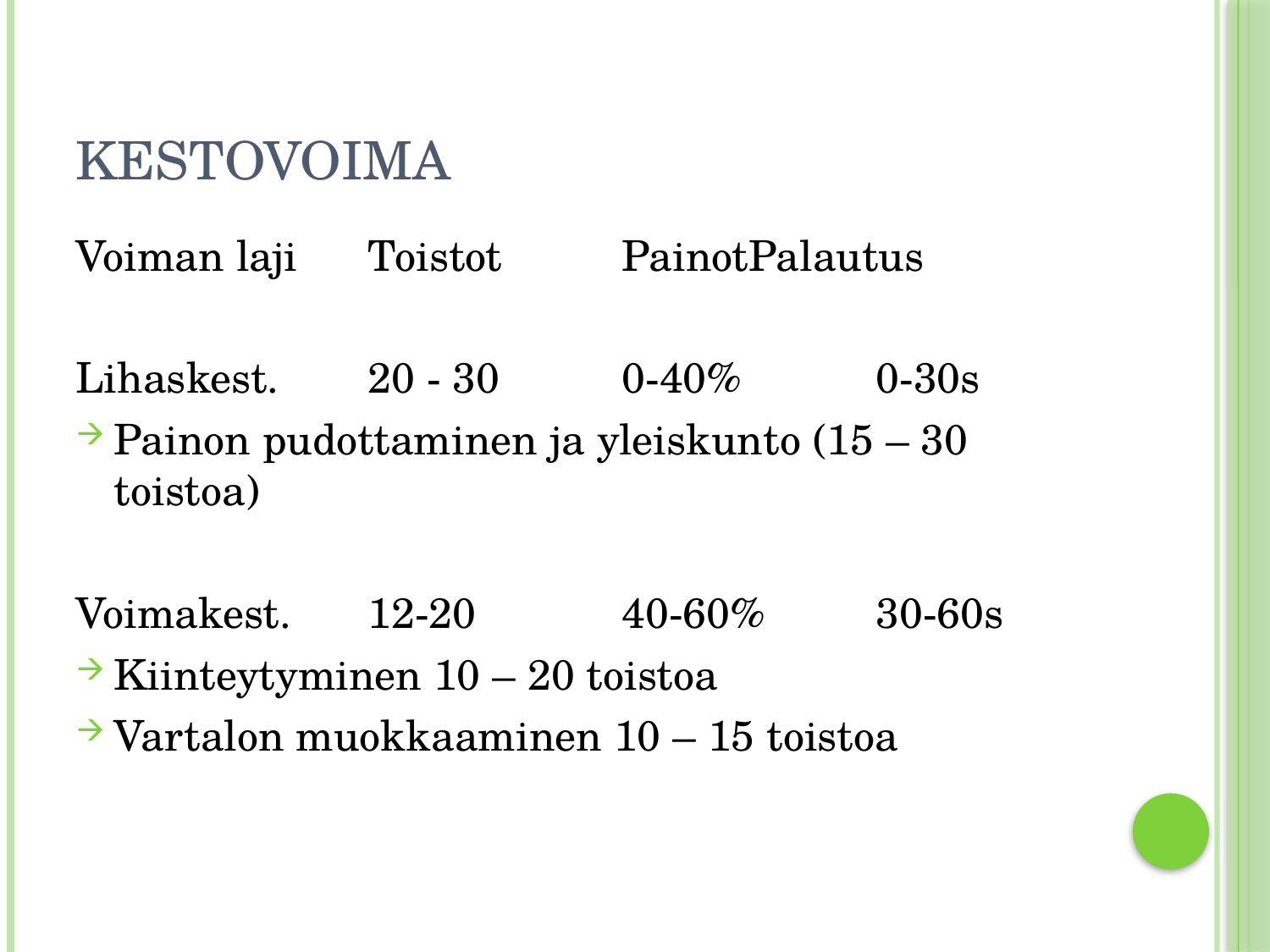

# Kestovoima
Voiman laji	Toistot	Painot	Palautus

Lihaskest.	20 - 30	0-40%		0-30s
Painon pudottaminen ja yleiskunto (15 – 30 toistoa)

Voimakest.	12-20		40-60%	30-60s
Kiinteytyminen 10 – 20 toistoa
Vartalon muokkaaminen 10 – 15 toistoa